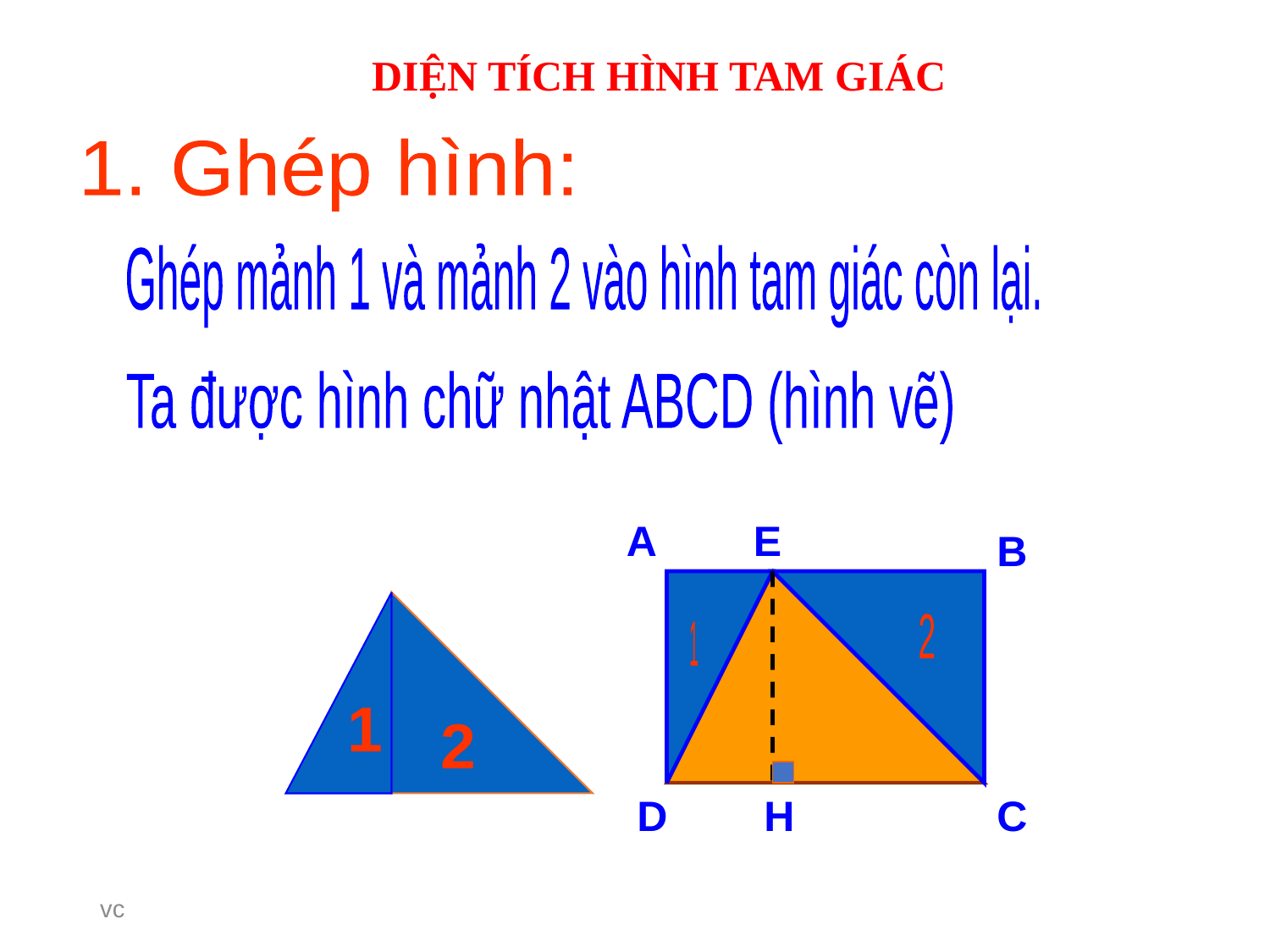

DIỆN TÍCH HÌNH TAM GIÁC
1. Ghép hình:
Ghép mảnh 1 và mảnh 2 vào hình tam giác còn lại.
Ta được hình chữ nhật ABCD (hình vẽ)
A
E
B

1

2

2
1
D
H
C
vc